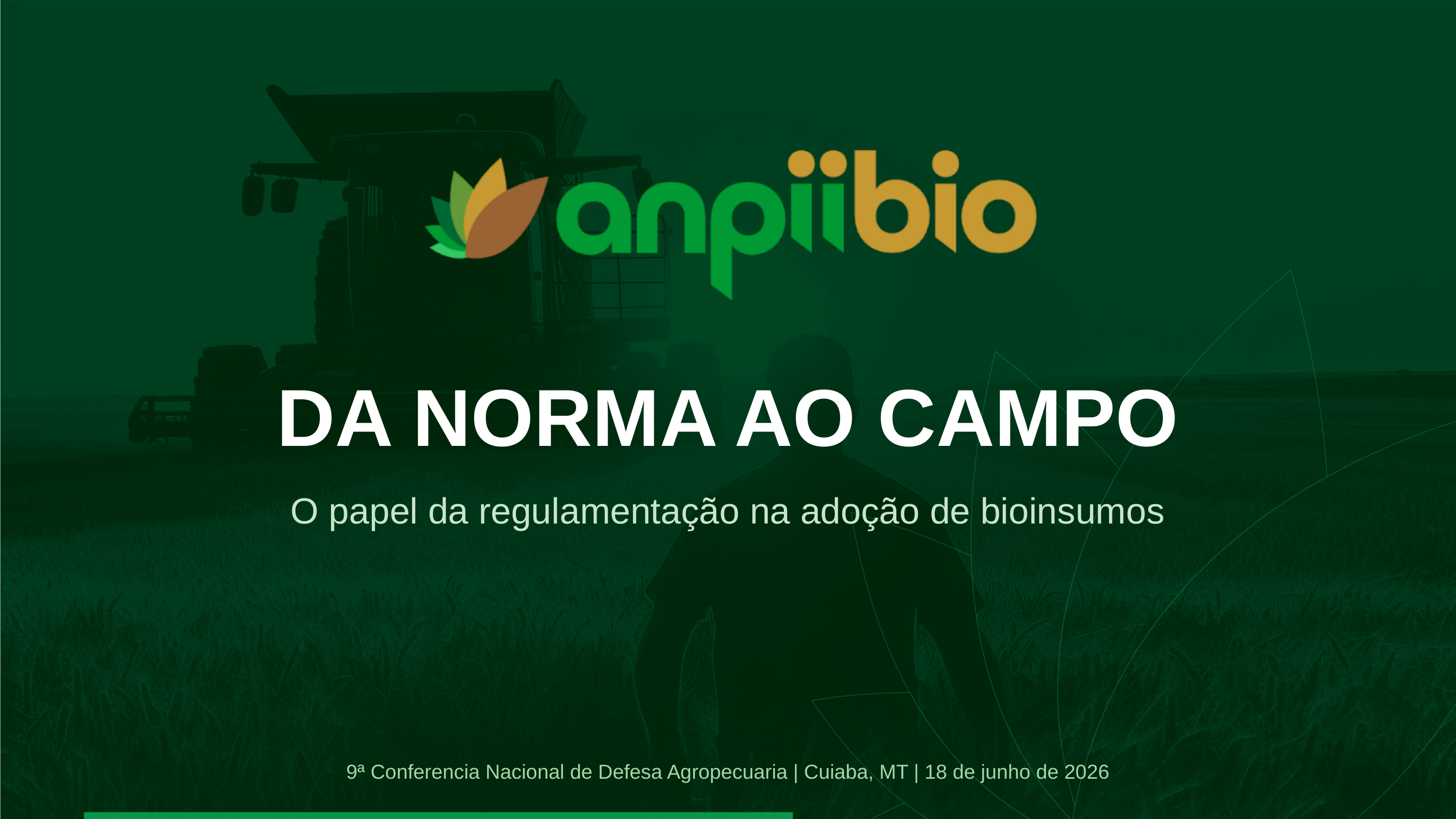

DA NORMA AO CAMPO
O papel da regulamentação na adoção de bioinsumos
9ª Conferencia Nacional de Defesa Agropecuaria | Cuiaba, MT | 18 de junho de 2026